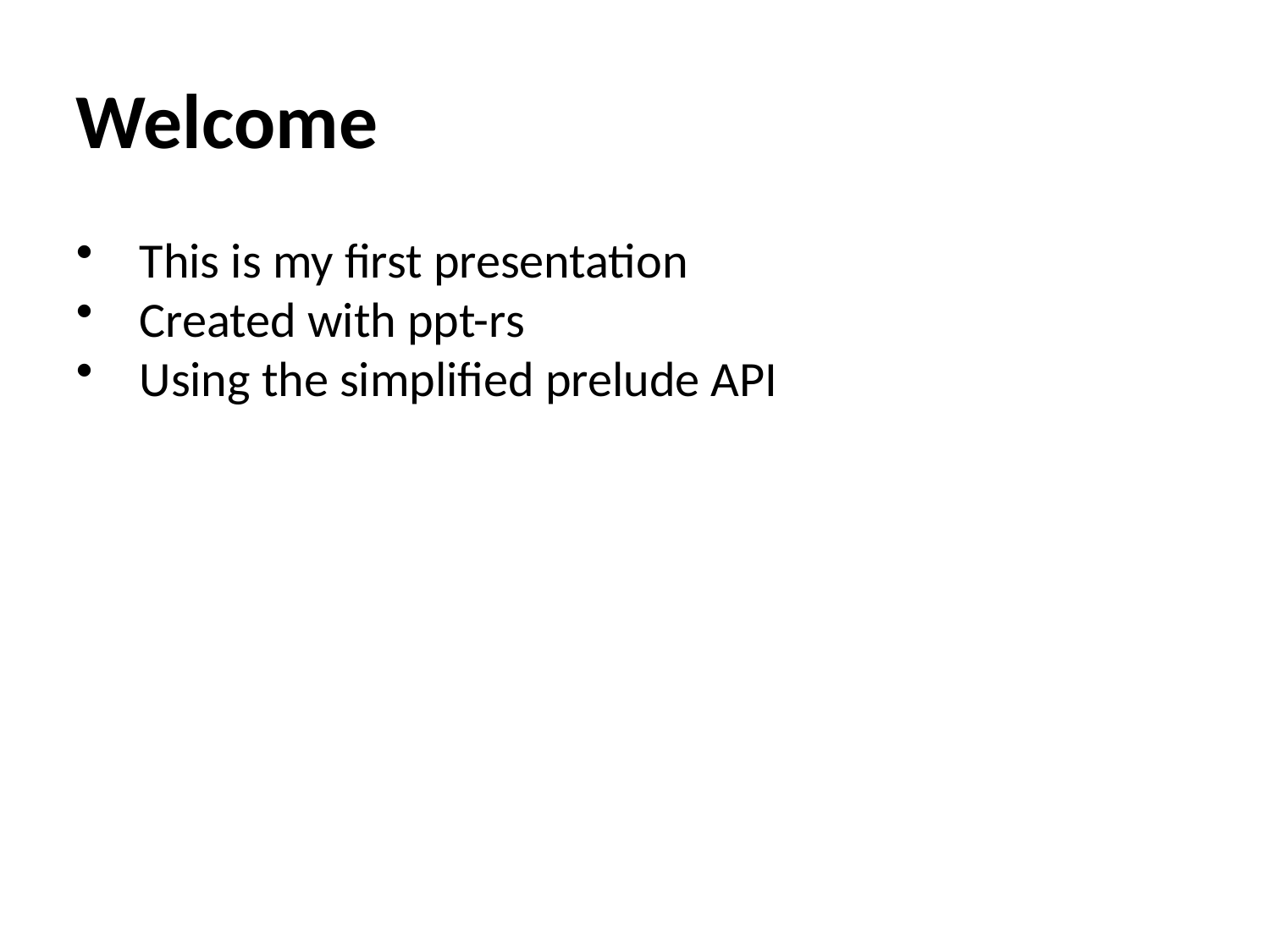

Welcome
This is my first presentation
Created with ppt-rs
Using the simplified prelude API